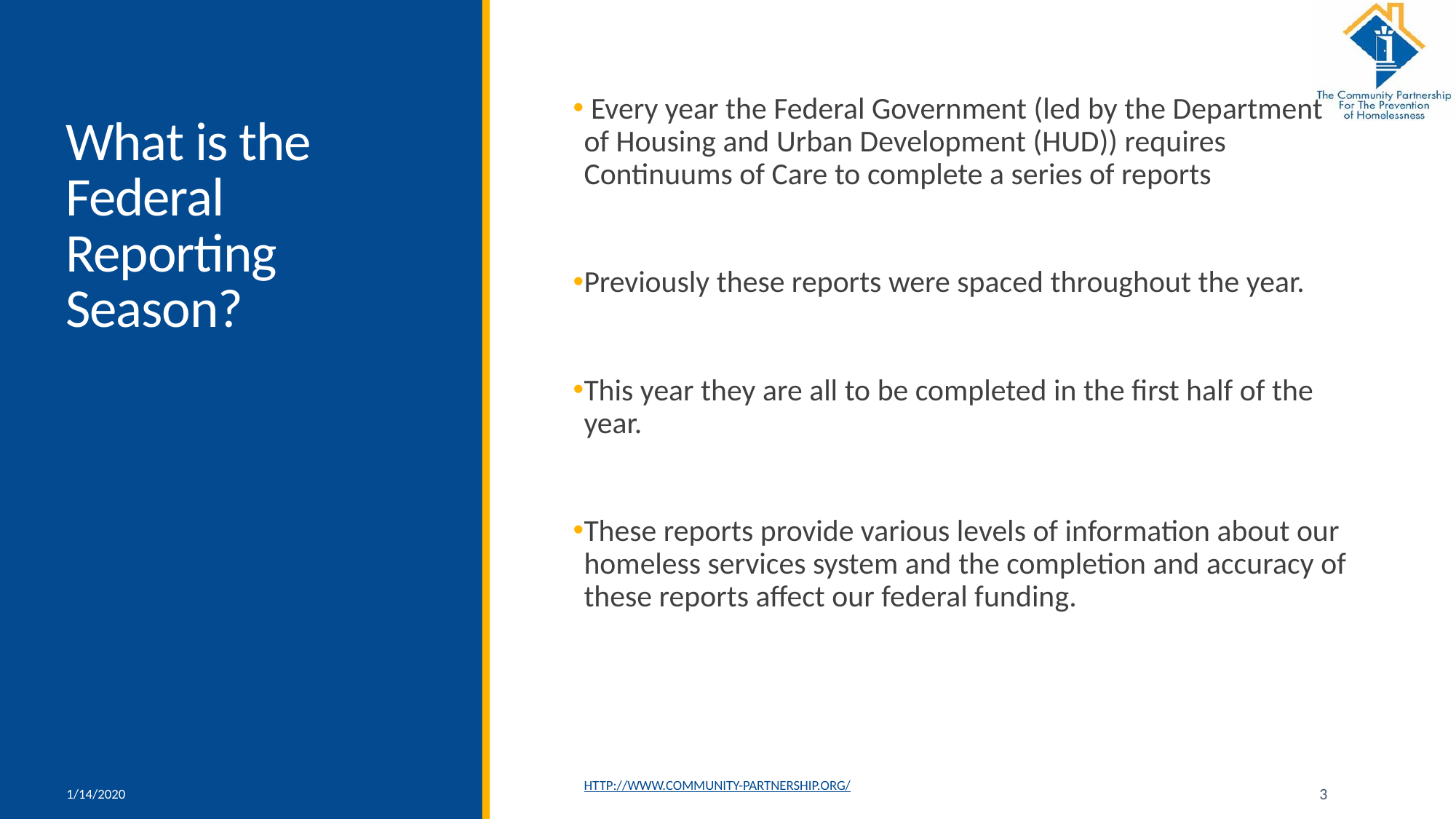

# What is the Federal Reporting Season?
 Every year the Federal Government (led by the Department of Housing and Urban Development (HUD)) requires Continuums of Care to complete a series of reports

Previously these reports were spaced throughout the year.

This year they are all to be completed in the first half of the year.

These reports provide various levels of information about our homeless services system and the completion and accuracy of these reports affect our federal funding.

1/14/2020
http://www.community-partnership.org/

3